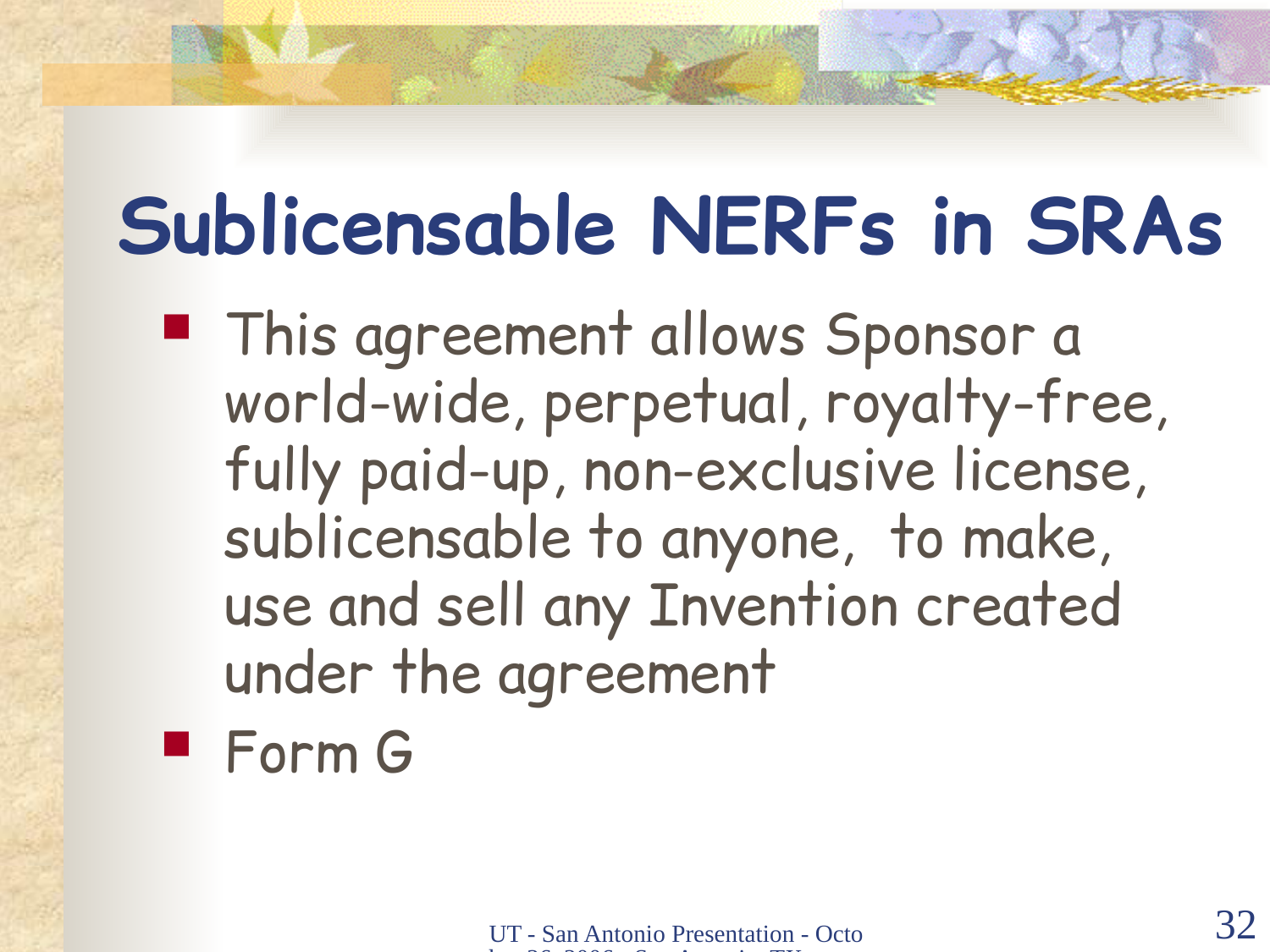

# Sublicensable NERFs in SRAs
This agreement allows Sponsor a world-wide, perpetual, royalty-free, fully paid-up, non-exclusive license, sublicensable to anyone,  to make, use and sell any Invention created under the agreement
Form G
UT - San Antonio Presentation - October 26, 2006 - San Antonio, TX
32